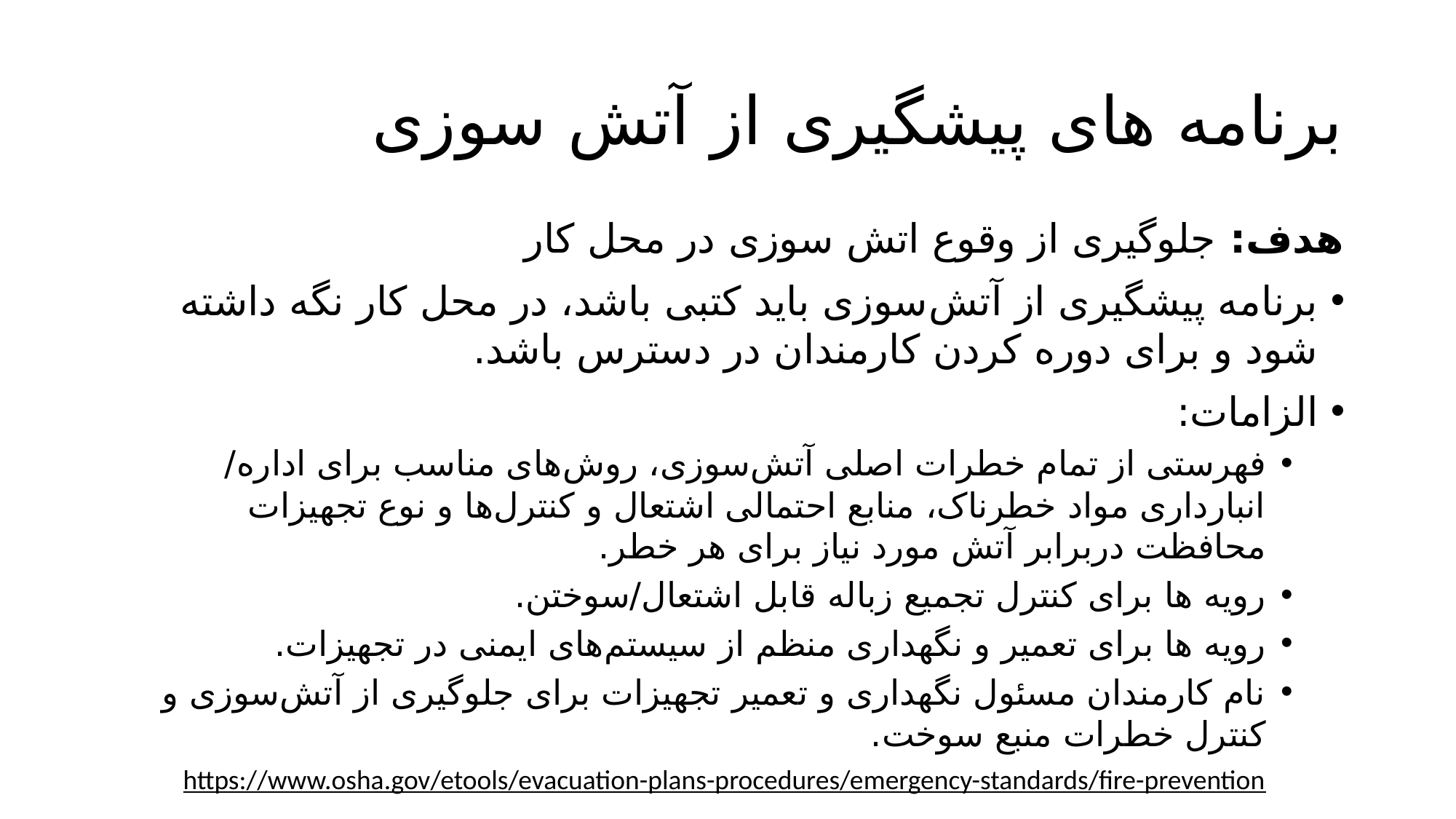

# برنامه های پیشگیری از آتش سوزی
هدف: جلوگیری از وقوع اتش سوزی در محل کار
برنامه پیشگیری از آتش‌سوزی باید کتبی باشد، در محل کار نگه داشته شود و برای دوره کردن کارمندان در دسترس باشد.
الزامات:
فهرستی از تمام خطرات اصلی آتش‌سوزی، روش‌های مناسب برای اداره/ انبارداری مواد خطرناک، منابع احتمالی اشتعال و کنترل‌ها و نوع تجهیزات محافظت دربرابر آتش مورد نیاز برای هر خطر.
رویه ها برای کنترل تجمیع زباله قابل اشتعال/سوختن.
رویه ها برای تعمیر و نگهداری منظم از سیستم‌های ایمنی در تجهیزات.
نام کارمندان مسئول نگهداری و تعمیر تجهیزات برای جلوگیری از آتش‌سوزی و کنترل خطرات منبع سوخت.
https://www.osha.gov/etools/evacuation-plans-procedures/emergency-standards/fire-prevention